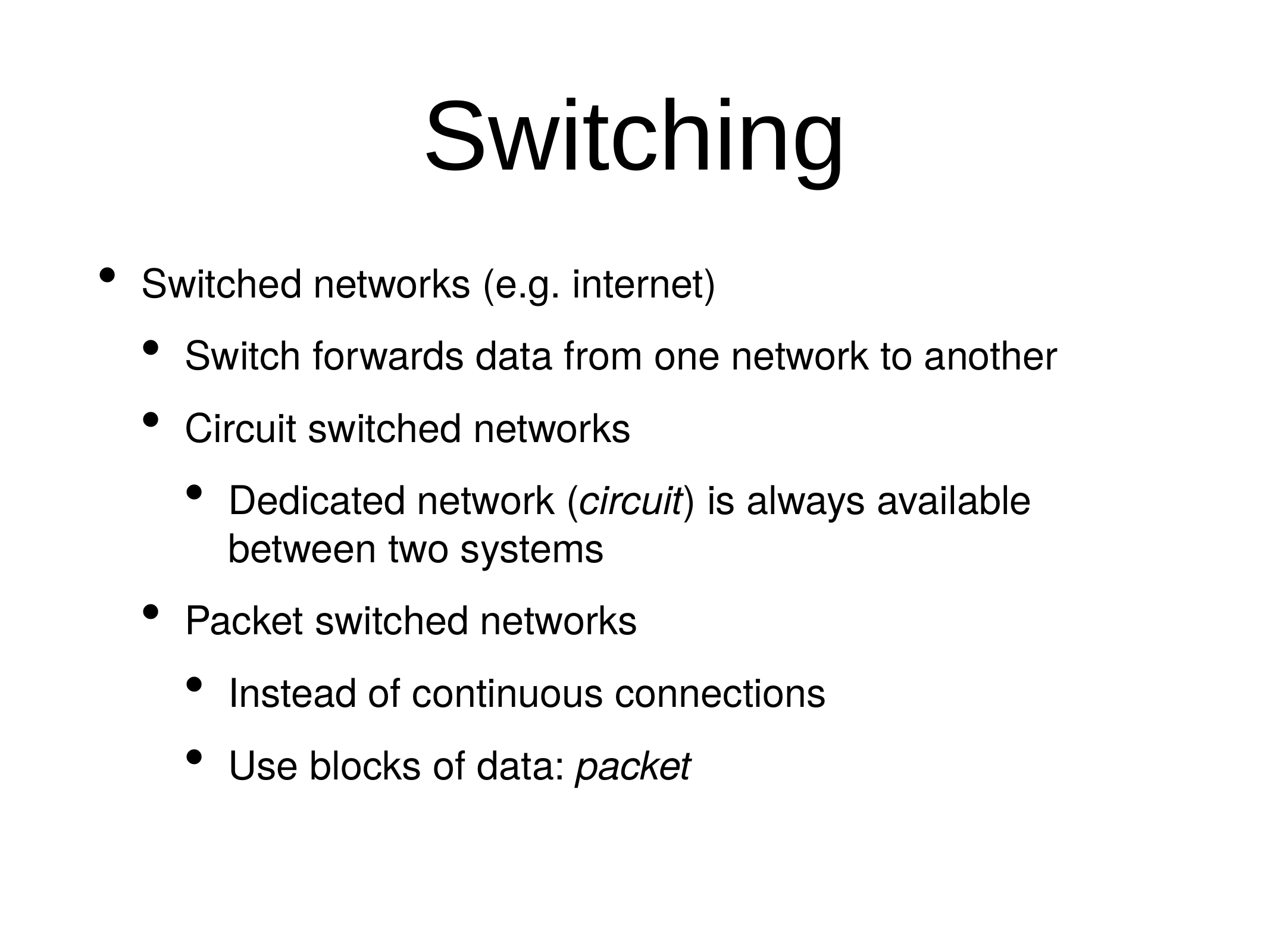

# Switching
Switched networks (e.g. internet)
Switch forwards data from one network to another
Circuit switched networks
Dedicated network (circuit) is always available between two systems
Packet switched networks
Instead of continuous connections
Use blocks of data: packet